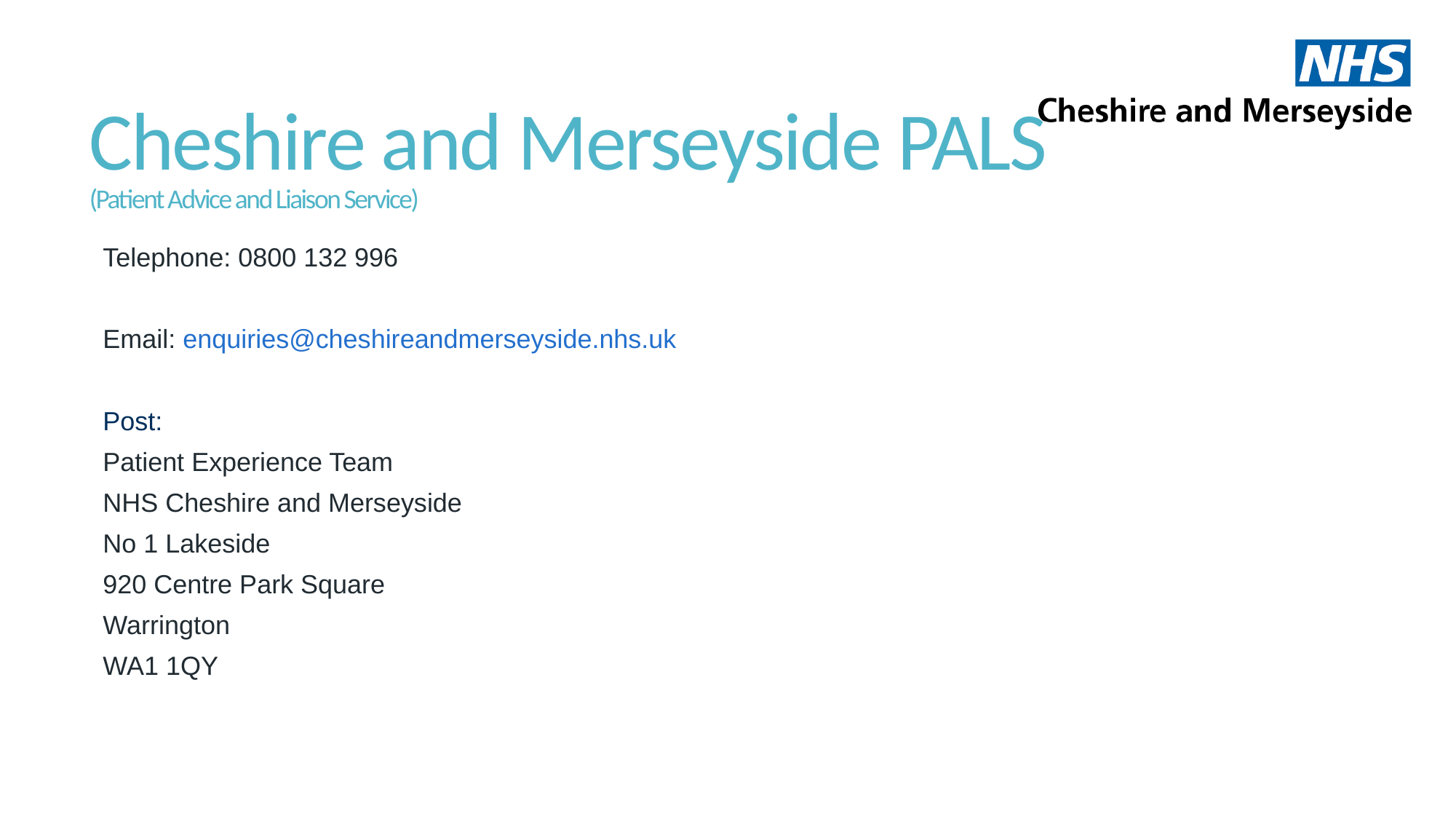

# Cheshire and Merseyside PALS (Patient Advice and Liaison Service)
Telephone: 0800 132 996

Email: enquiries@cheshireandmerseyside.nhs.uk

Post:
Patient Experience Team
NHS Cheshire and Merseyside
No 1 Lakeside
920 Centre Park Square
Warrington
WA1 1QY